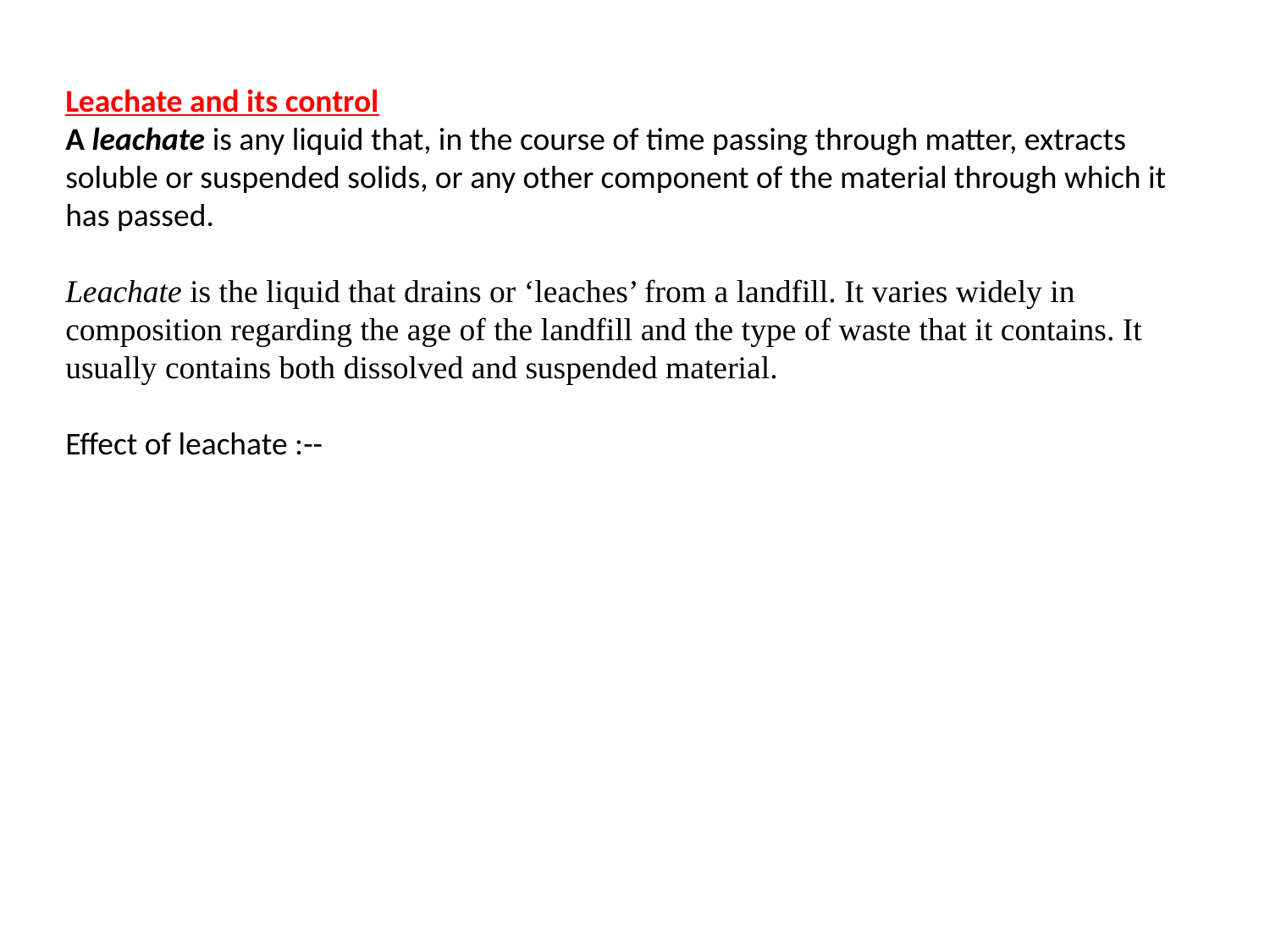

Leachate and its control
A leachate is any liquid that, in the course of time passing through matter, extracts soluble or suspended solids, or any other component of the material through which it has passed.

Leachate is the liquid that drains or ‘leaches’ from a landfill. It varies widely in composition regarding the age of the landfill and the type of waste that it contains. It usually contains both dissolved and suspended material.

Effect of leachate :--